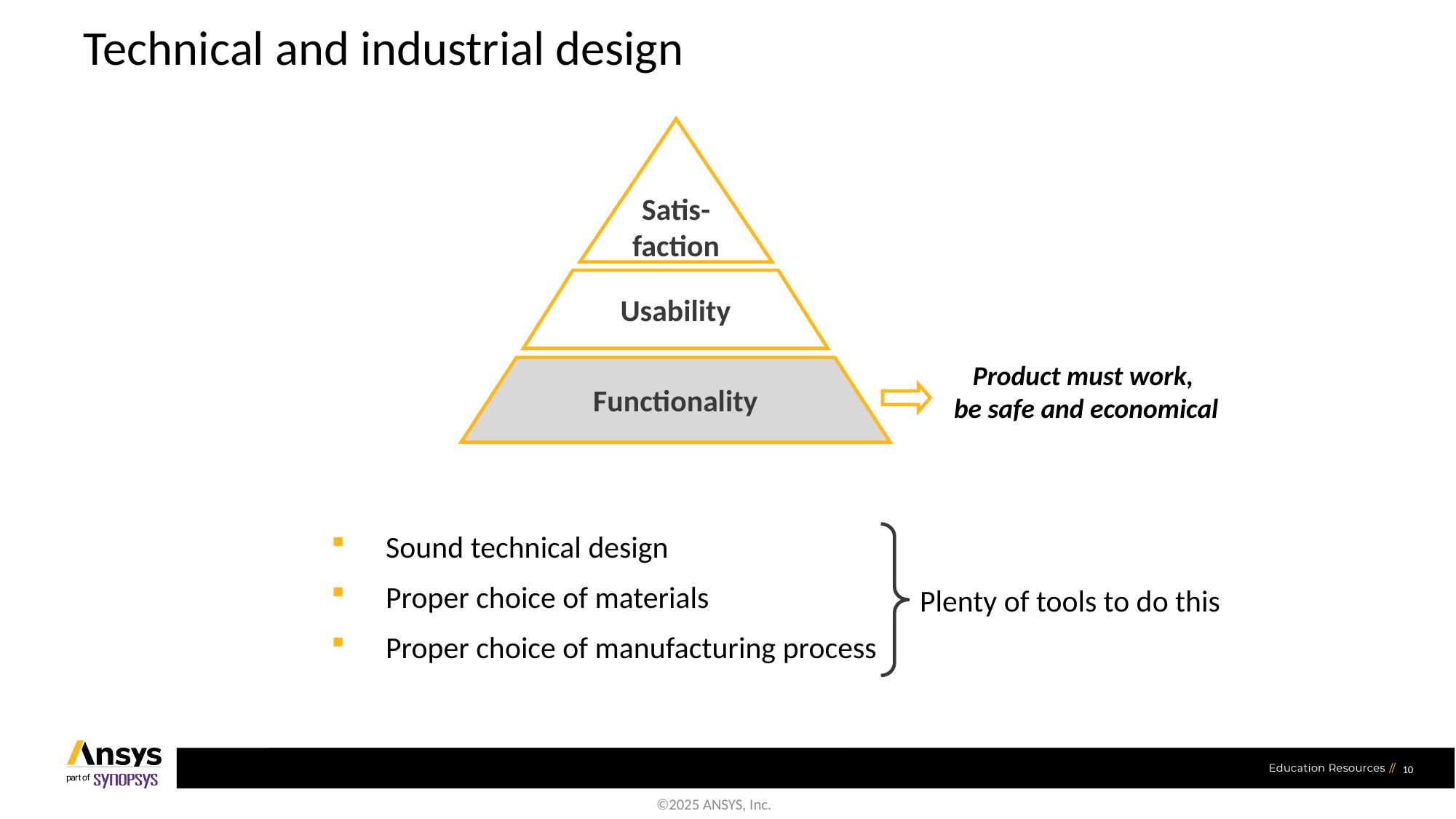

# Technical and industrial design
Satis-
faction
Usability
Functionality
Product must work,
 be safe and economical

  Sound technical design
  Proper choice of materials
  Proper choice of manufacturing process

Plenty of tools to do this
10